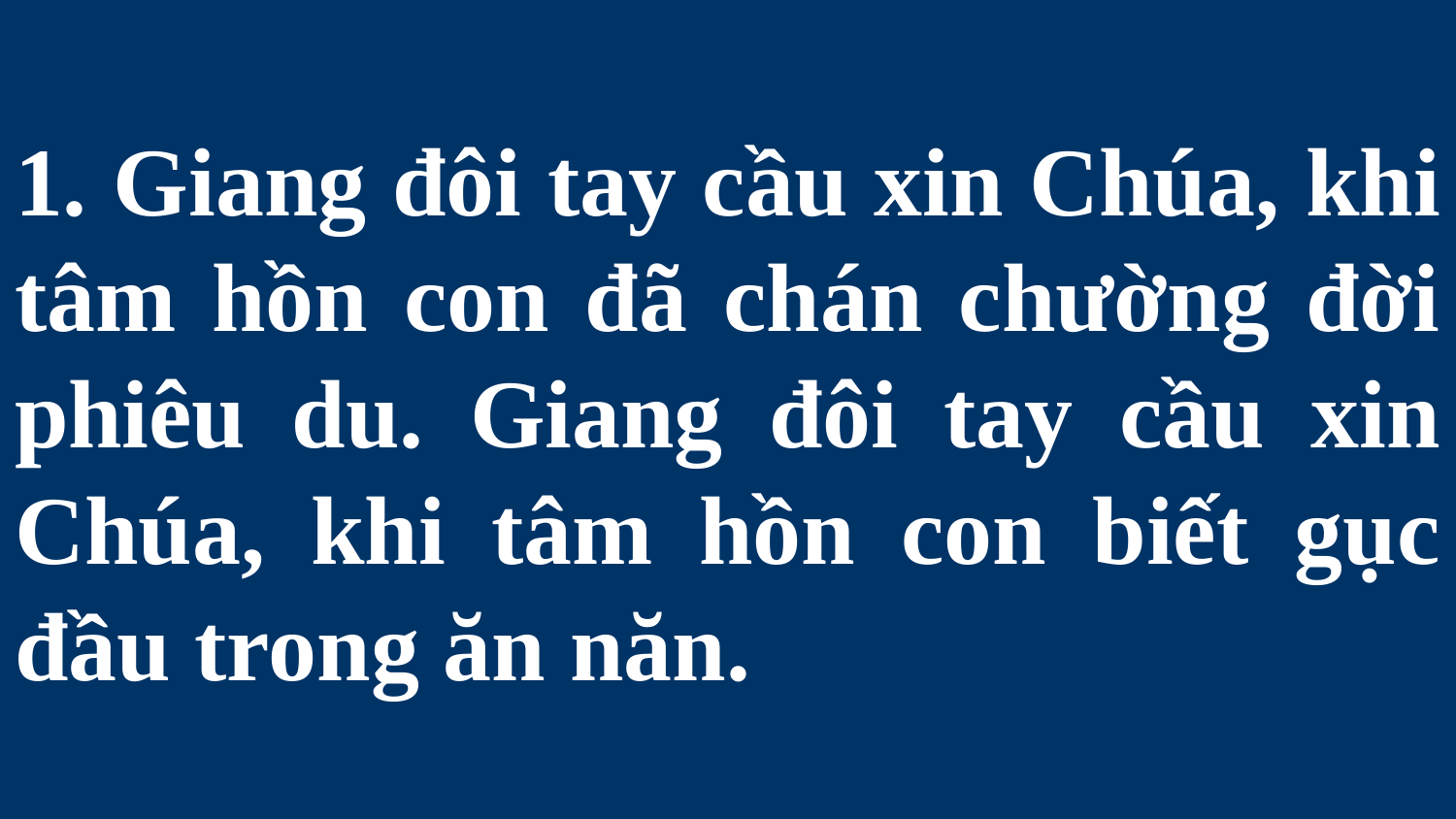

# 1. Giang đôi tay cầu xin Chúa, khi tâm hồn con đã chán chường đời phiêu du. Giang đôi tay cầu xin Chúa, khi tâm hồn con biết gục đầu trong ăn năn.